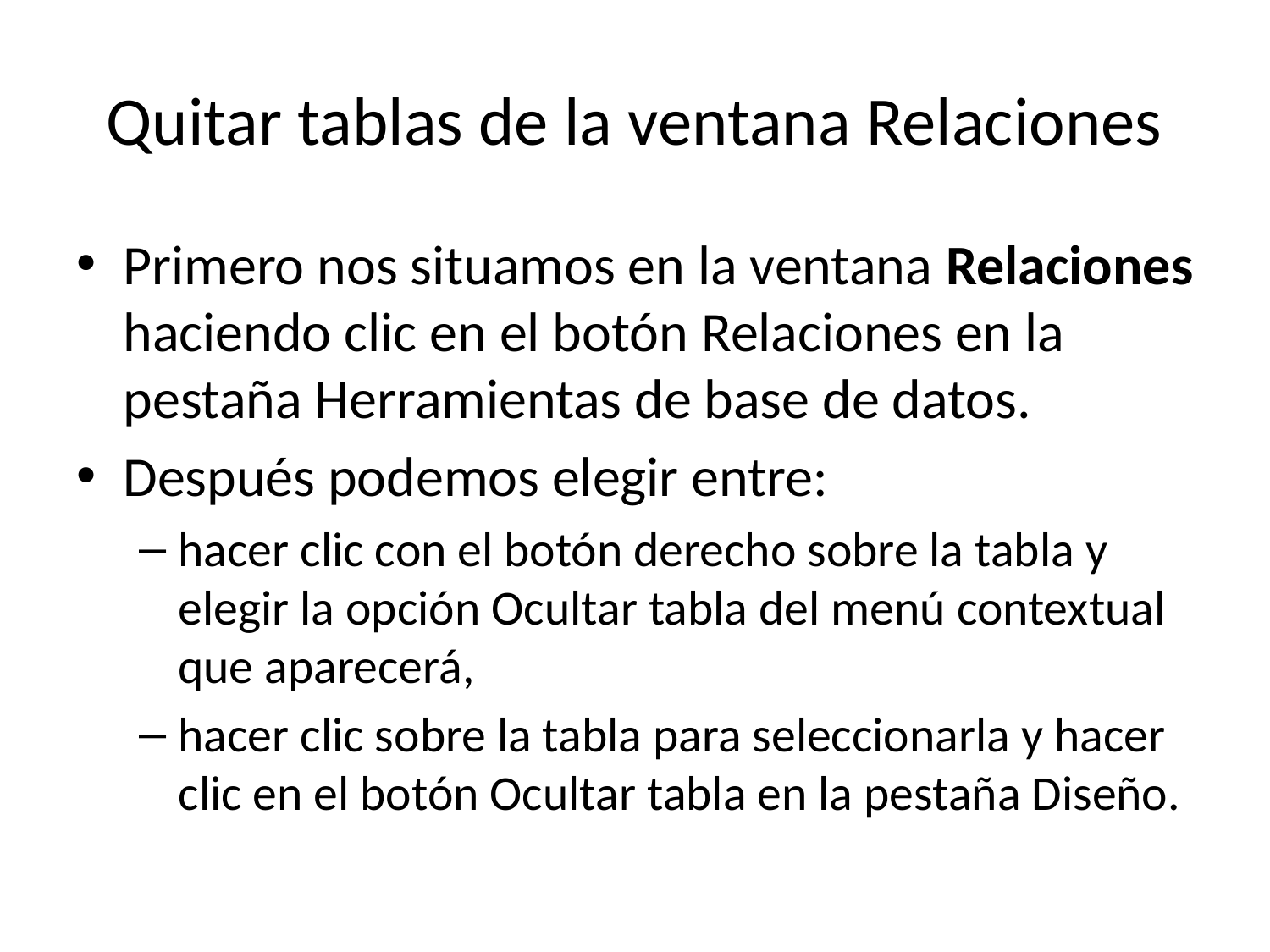

# Quitar tablas de la ventana Relaciones
Primero nos situamos en la ventana Relaciones haciendo clic en el botón Relaciones en la pestaña Herramientas de base de datos.
Después podemos elegir entre:
hacer clic con el botón derecho sobre la tabla y elegir la opción Ocultar tabla del menú contextual que aparecerá,
hacer clic sobre la tabla para seleccionarla y hacer clic en el botón Ocultar tabla en la pestaña Diseño.